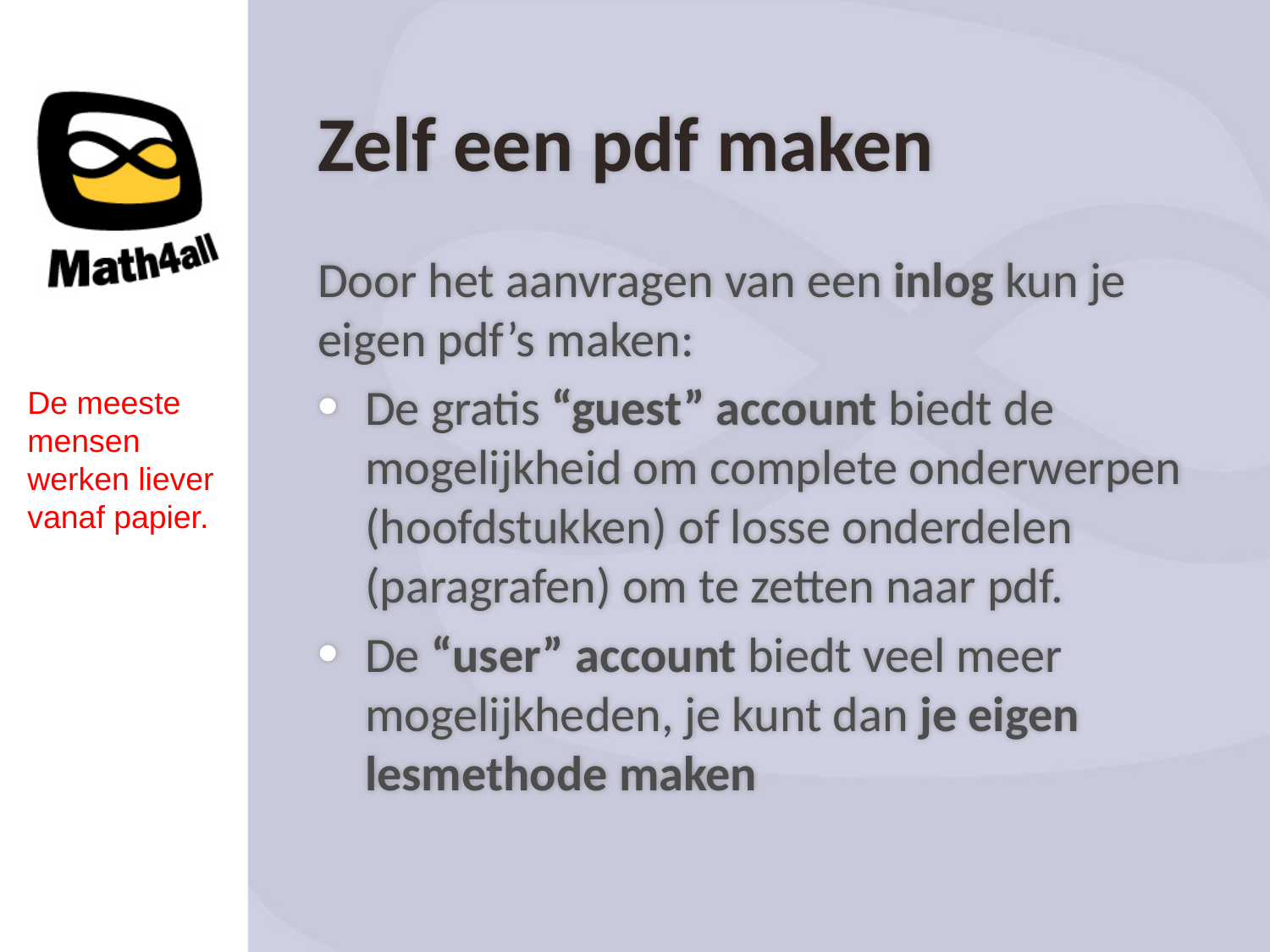

Zelf een pdf maken
Door het aanvragen van een inlog kun je eigen pdf’s maken:
De gratis “guest” account biedt de mogelijkheid om complete onderwerpen (hoofdstukken) of losse onderdelen (paragrafen) om te zetten naar pdf.
De “user” account biedt veel meer mogelijkheden, je kunt dan je eigen lesmethode maken

De meeste mensen werken liever vanaf papier.